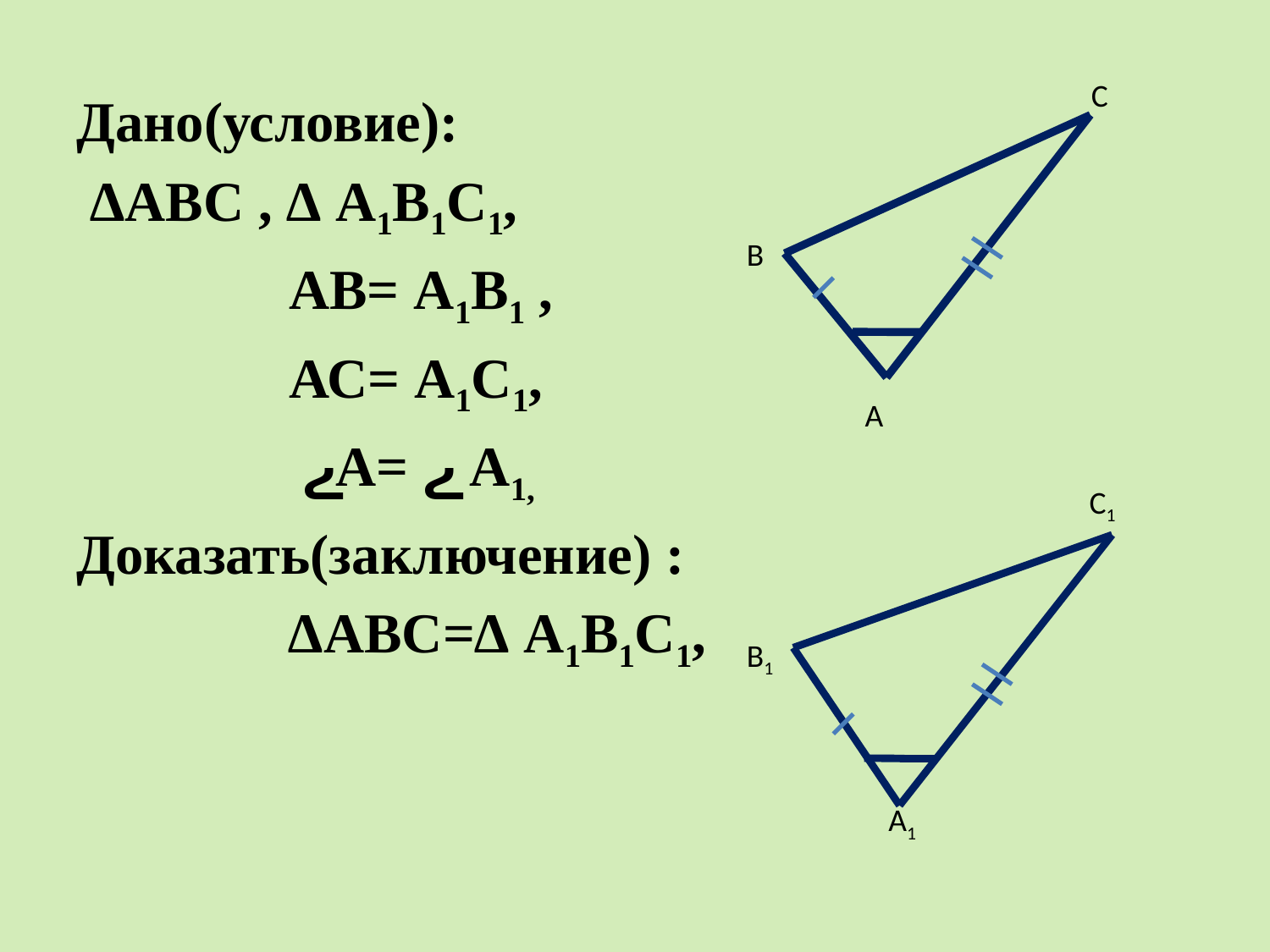

С
Дано(условие):
 ∆АВС , ∆ А1В1С1,
               АВ= А1В1 ,
               АС= А1С1,
                ےА= ے А1,
Доказать(заключение) :
               ∆АВС=∆ А1В1С1,
В
А
С1
В1
А1